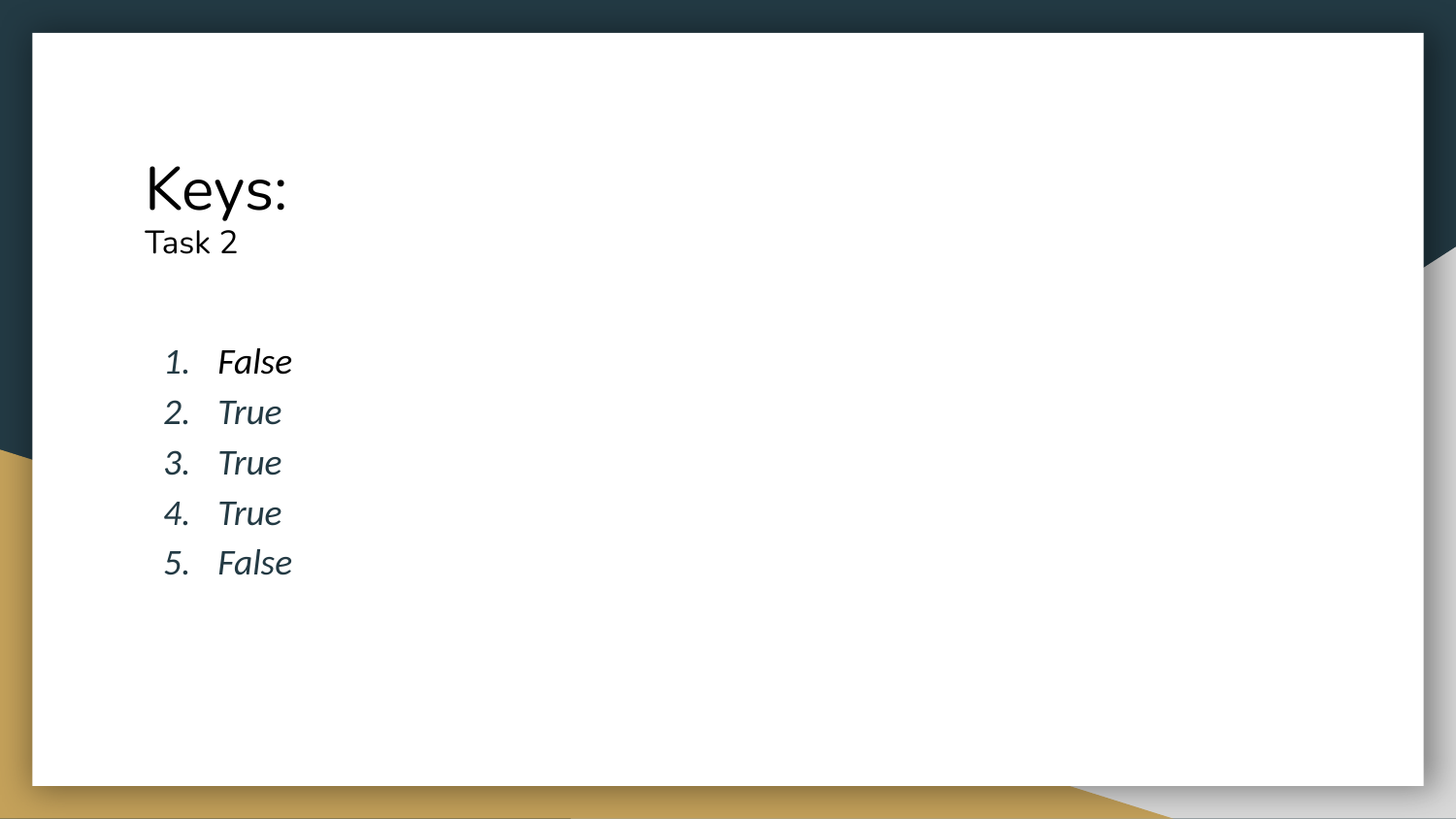

# Keys:
Task 2
False
True
True
True
False